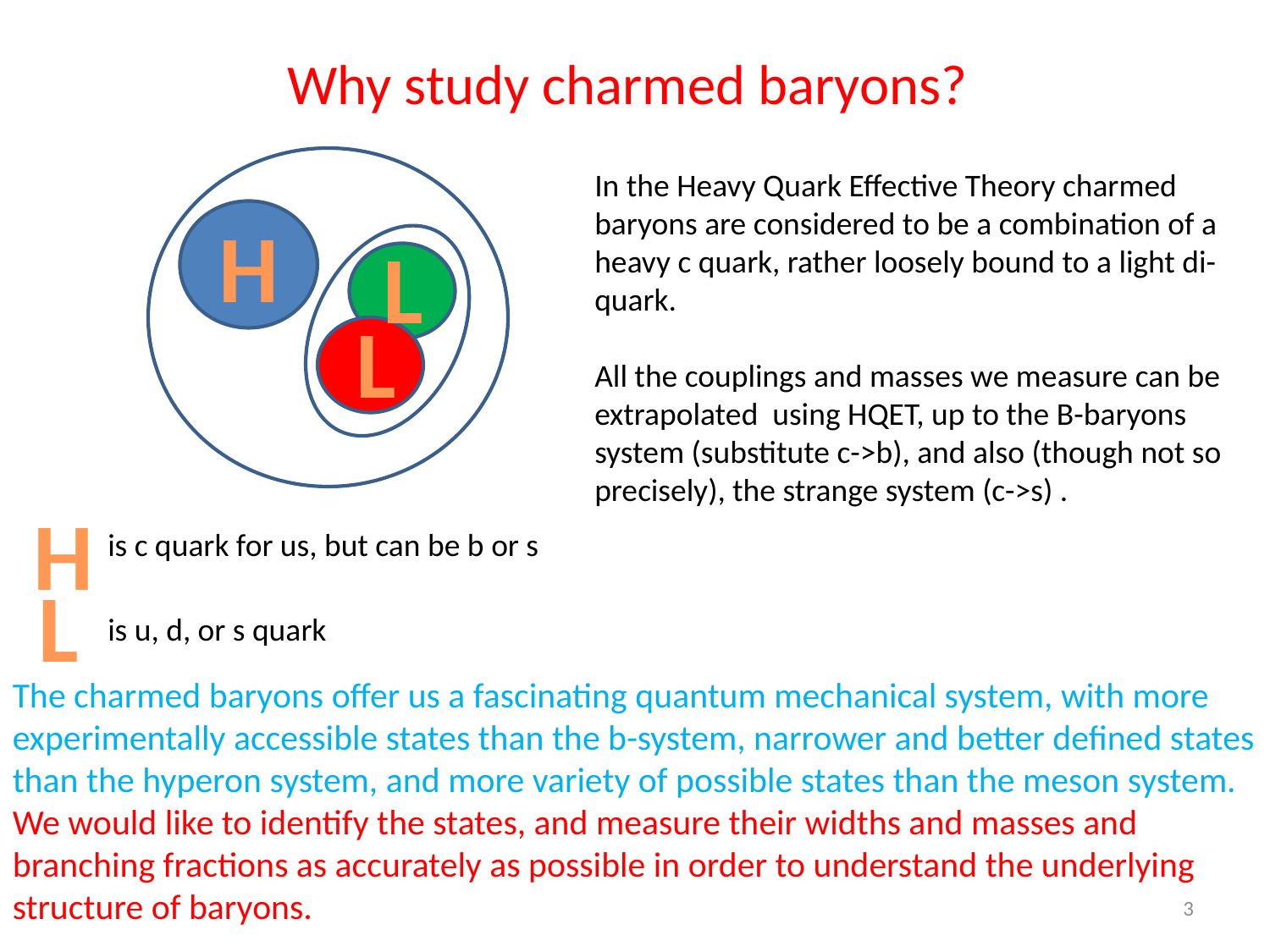

Why study charmed baryons?

In the Heavy Quark Effective Theory charmed baryons are considered to be a combination of a heavy c quark, rather loosely bound to a light di-quark.

All the couplings and masses we measure can be  extrapolated  using HQET, up to the B-baryons system (substitute c->b), and also (though not so precisely), the strange system (c->s) .

H

L

L

H
is c quark for us, but can be b or s

L
is u, d, or s quark
The charmed baryons offer us a fascinating quantum mechanical system, with more experimentally accessible states than the b-system, narrower and better defined states than the hyperon system, and more variety of possible states than the meson system.
We would like to identify the states, and measure their widths and masses and branching fractions as accurately as possible in order to understand the underlying structure of baryons.

3